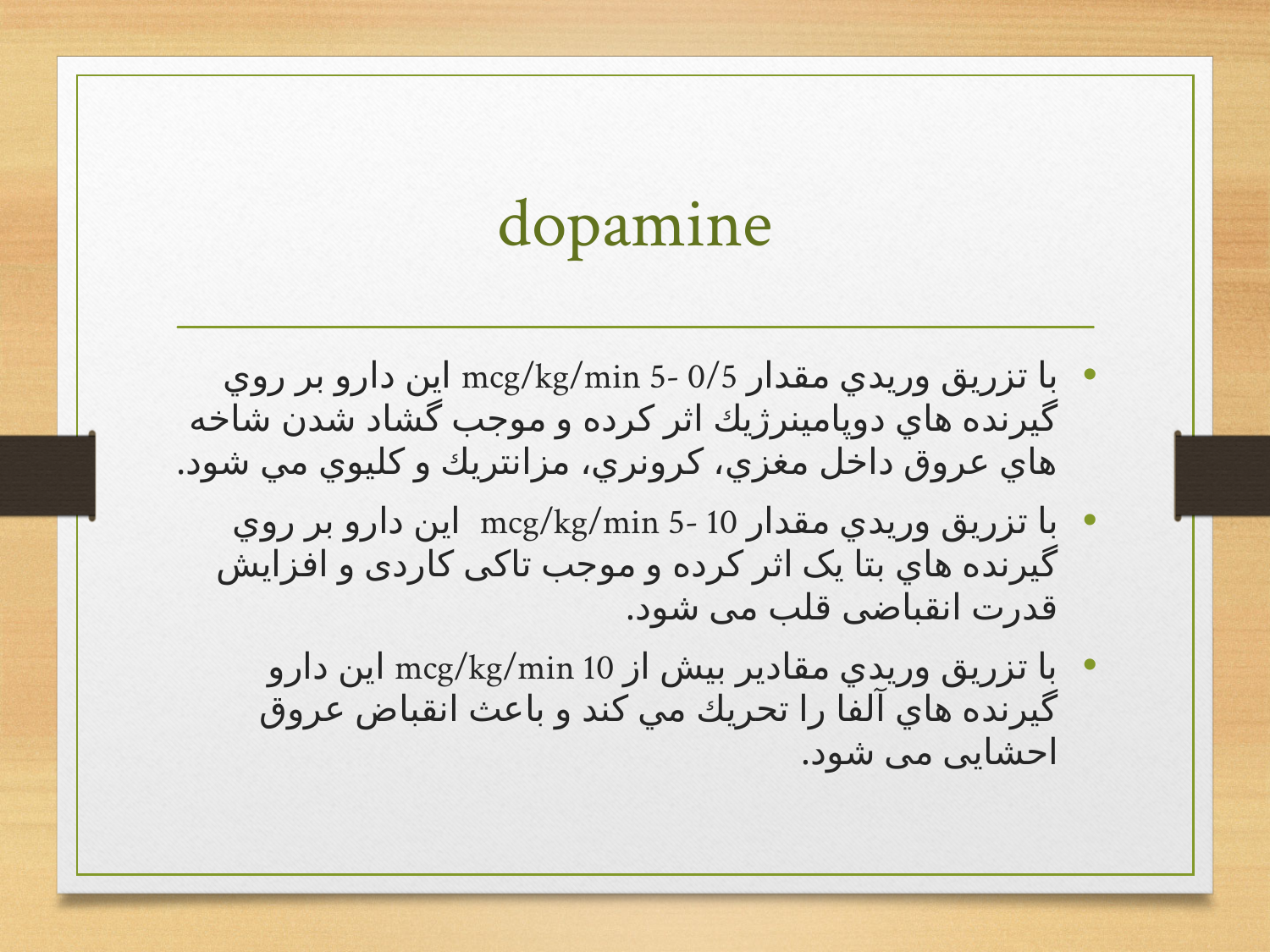

# dopamine
با تزريق وريدي مقدار mcg/kg/min 5- 0/5 اين دارو بر روي گيرنده هاي دوپامينرژيك اثر كرده و موجب گشاد شدن شاخه هاي عروق داخل مغزي، كرونري، مزانتريك و كليوي مي شود.
با تزريق وريدي مقدار mcg/kg/min 5- 10  اين دارو بر روي گيرنده هاي بتا یک اثر كرده و موجب تاکی کاردی و افزایش قدرت انقباضی قلب می شود.
با تزريق وريدي مقادير بيش از mcg/kg/min 10 اين دارو گيرنده هاي آلفا را تحريك مي كند و باعث انقباض عروق احشایی می شود.